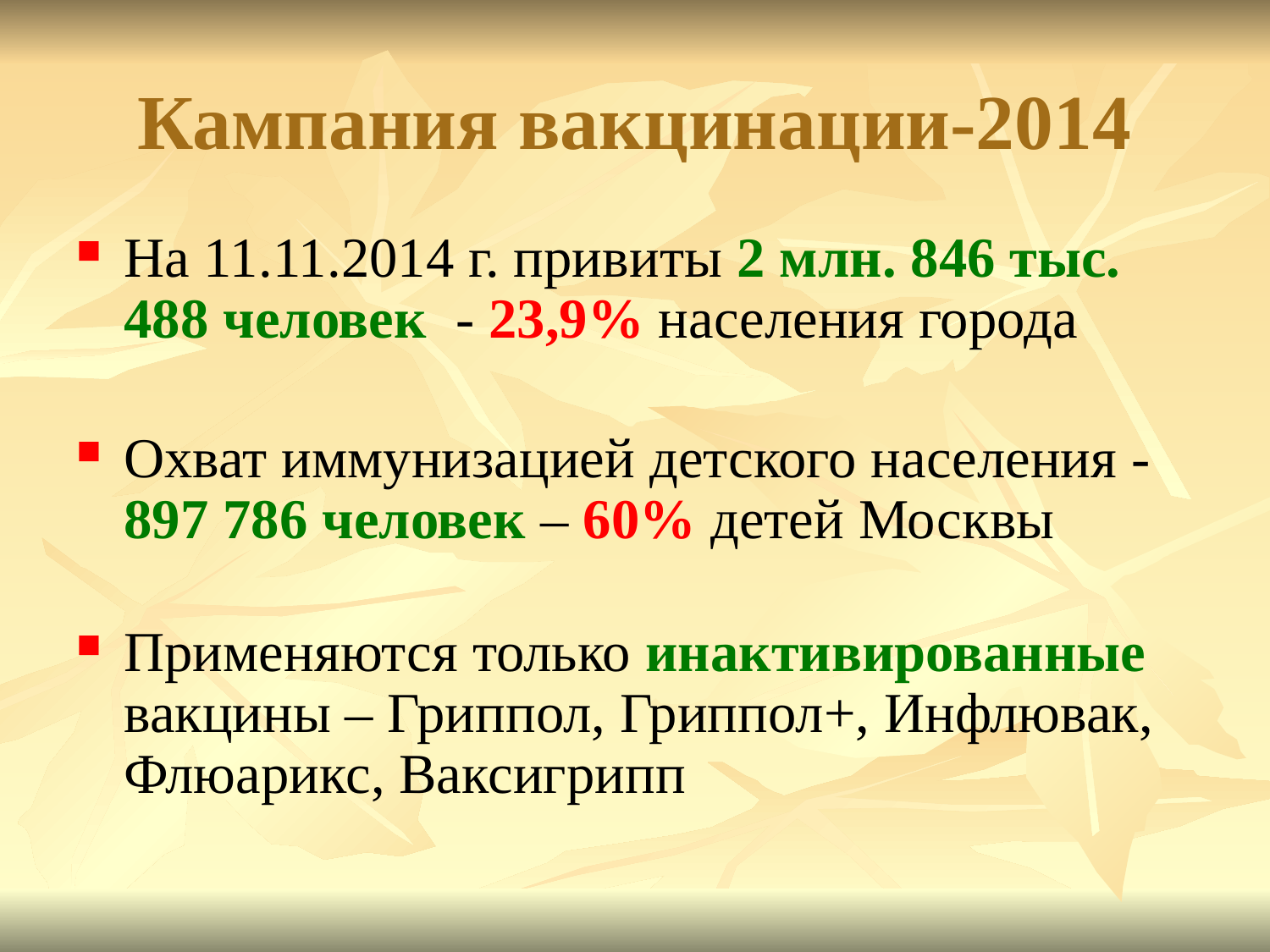

# Кампания вакцинации-2014
На 11.11.2014 г. привиты 2 млн. 846 тыс. 488 человек  - 23,9% населения города
Охват иммунизацией детского населения - 897 786 человек – 60% детей Москвы
Применяются только инактивированные вакцины – Гриппол, Гриппол+, Инфлювак, Флюарикс, Ваксигрипп